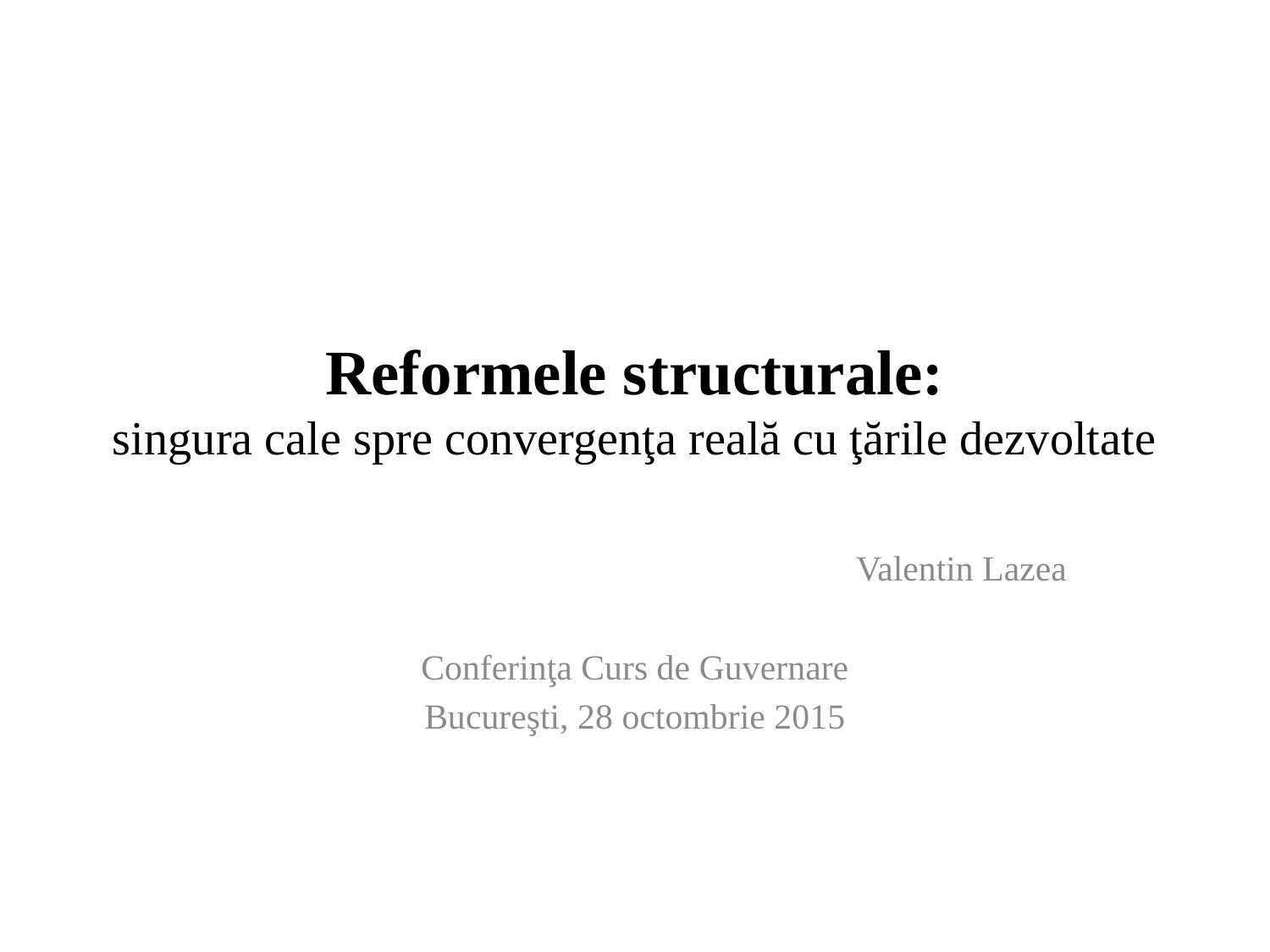

# Reformele structurale: singura cale spre convergenţa reală cu ţările dezvoltate
Valentin Lazea

Conferinţa Curs de Guvernare
Bucureşti, 28 octombrie 2015